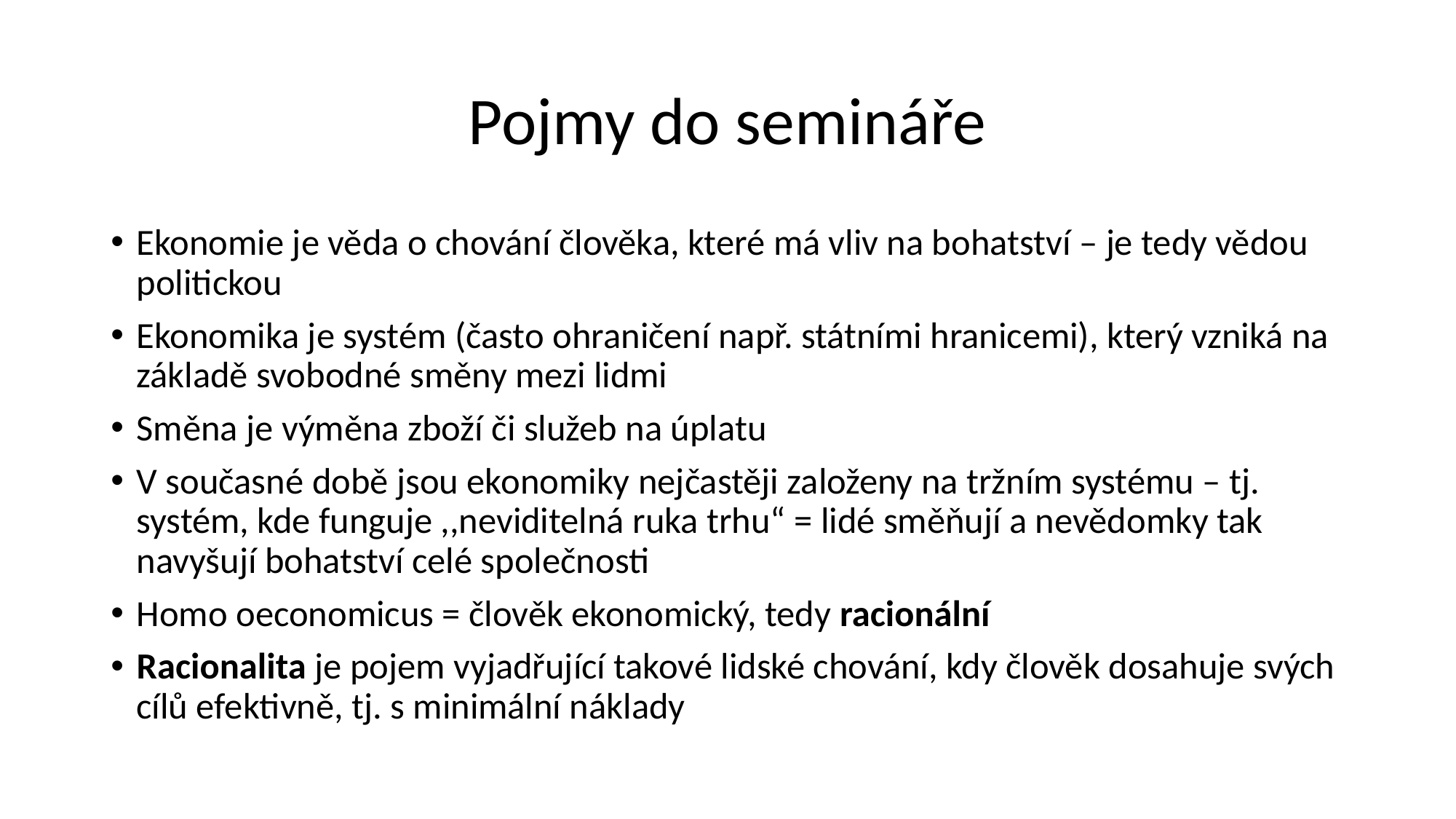

# Pojmy do semináře
Ekonomie je věda o chování člověka, které má vliv na bohatství – je tedy vědou politickou
Ekonomika je systém (často ohraničení např. státními hranicemi), který vzniká na základě svobodné směny mezi lidmi
Směna je výměna zboží či služeb na úplatu
V současné době jsou ekonomiky nejčastěji založeny na tržním systému – tj. systém, kde funguje ,,neviditelná ruka trhu“ = lidé směňují a nevědomky tak navyšují bohatství celé společnosti
Homo oeconomicus = člověk ekonomický, tedy racionální
Racionalita je pojem vyjadřující takové lidské chování, kdy člověk dosahuje svých cílů efektivně, tj. s minimální náklady